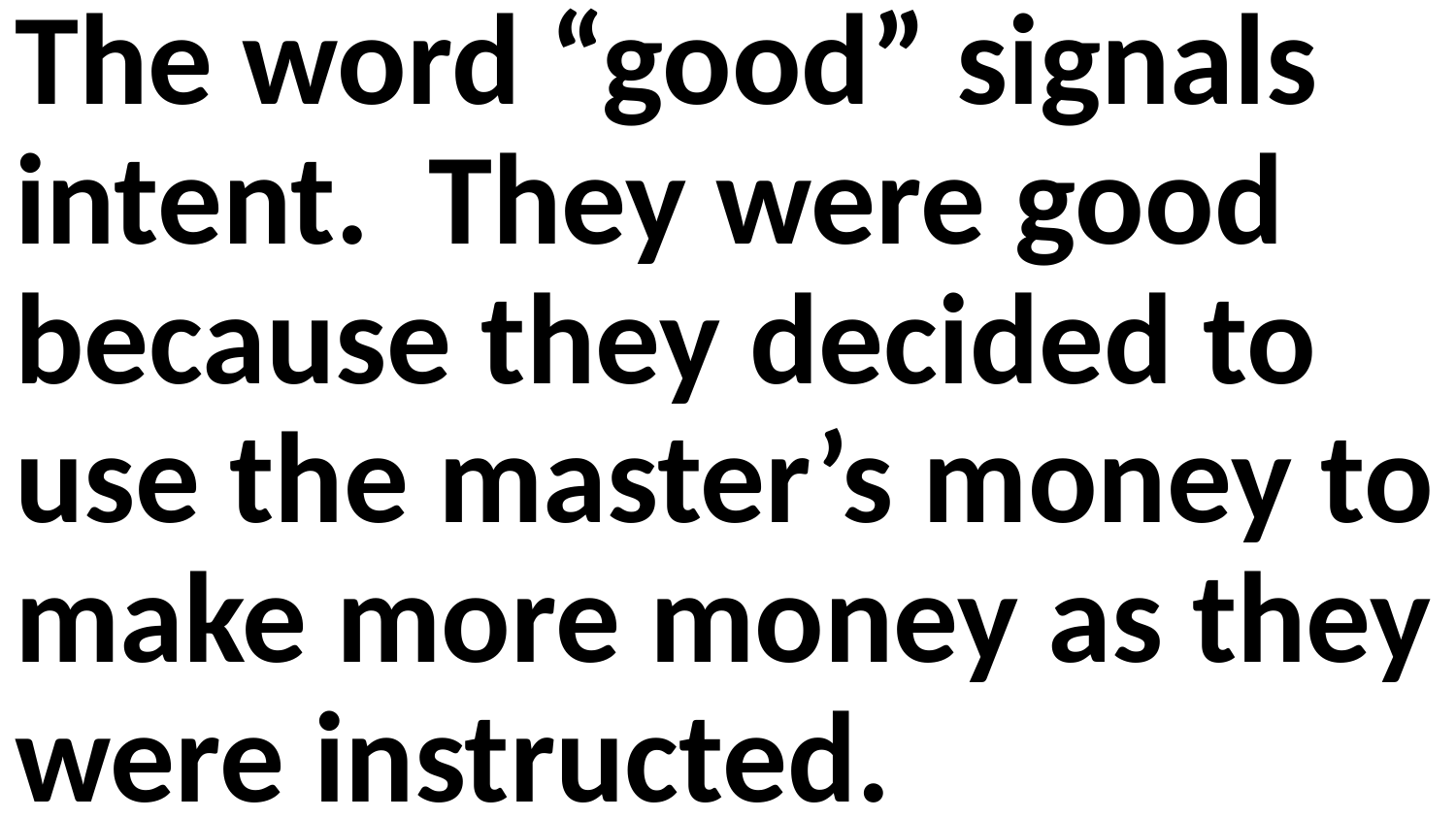

The word “good” signals intent.  They were good because they decided to use the master’s money to make more money as they were instructed.